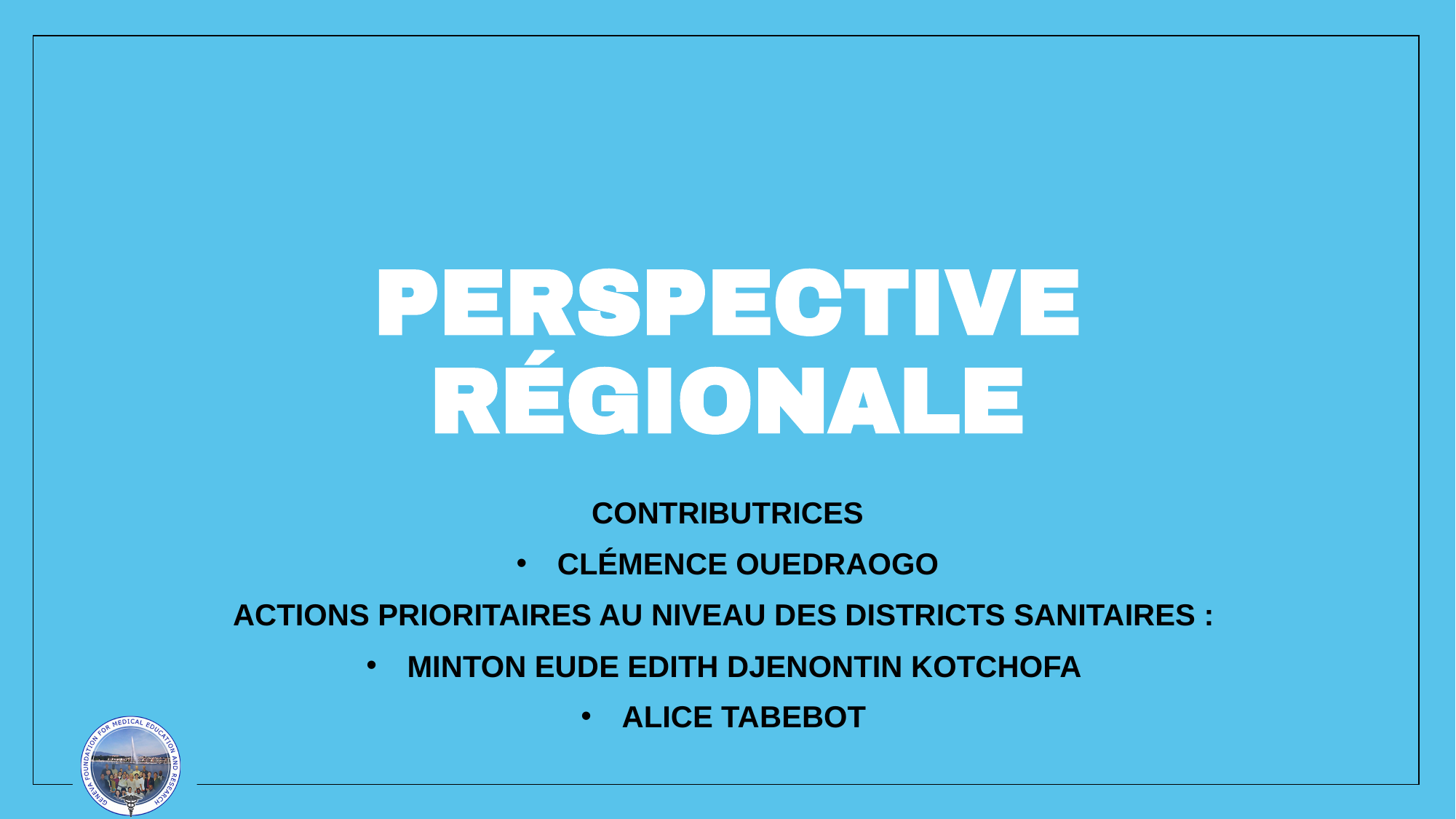

# PERSPECTIVE RÉGIONALE
CONTRIBUTRICES
CLÉMENCE OUEDRAOGO
ACTIONS PRIORITAIRES AU NIVEAU DES DISTRICTS SANITAIRES :
MINTON EUDE EDITH DJENONTIN KOTCHOFA
ALICE TABEBOT